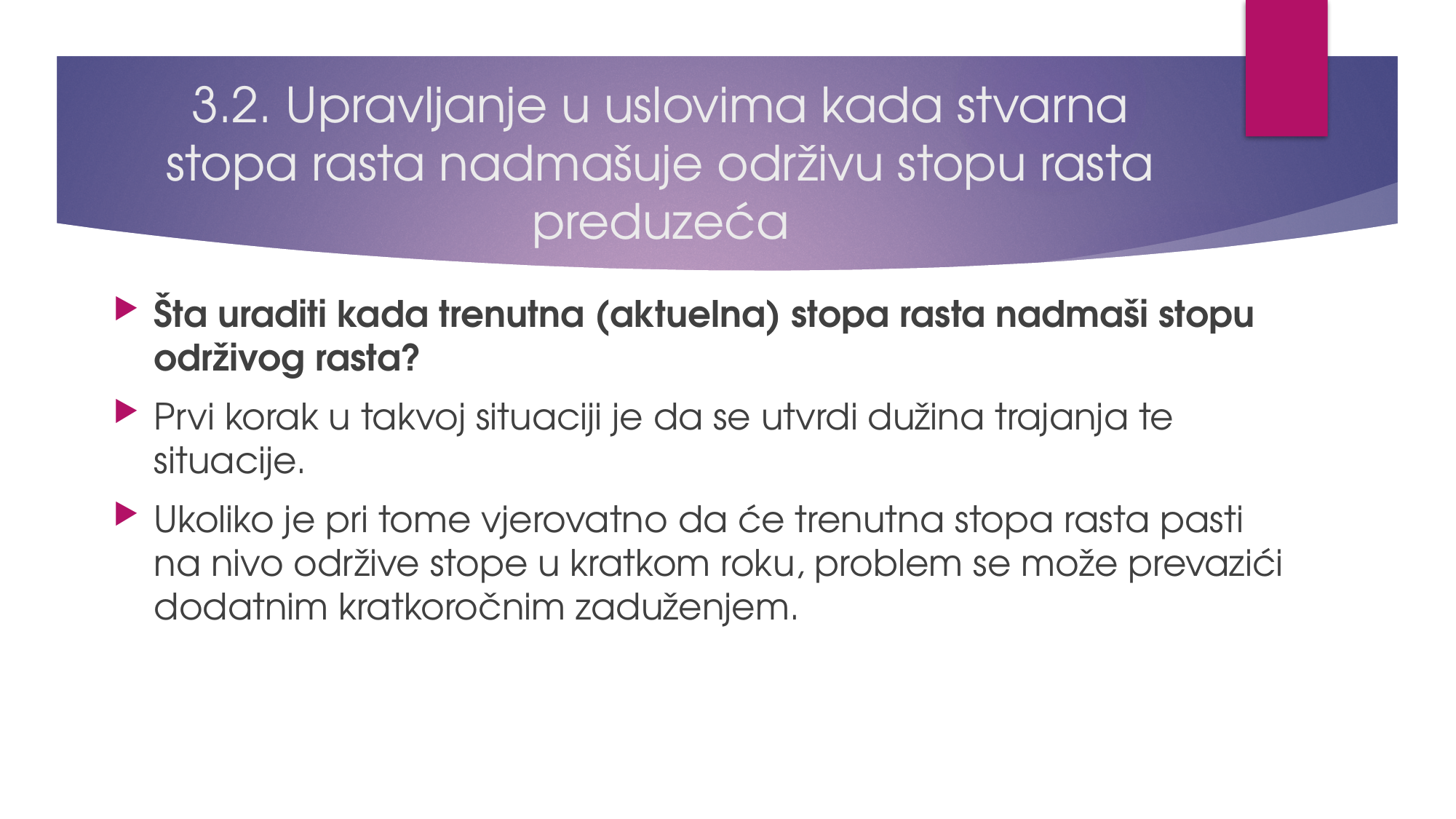

# 3.2. Upravljanje u uslovima kada stvarna stopa rasta nadmašuje održivu stopu rasta preduzeća
Šta uraditi kada trenutna (aktuelna) stopa rasta nadmaši stopu održivog rasta?
Prvi korak u takvoj situaciji je da se utvrdi dužina trajanja te situacije.
Ukoliko je pri tome vjerovatno da će trenutna stopa rasta pasti na nivo održive stope u kratkom roku, problem se može prevazići dodatnim kratkoročnim zaduženjem.